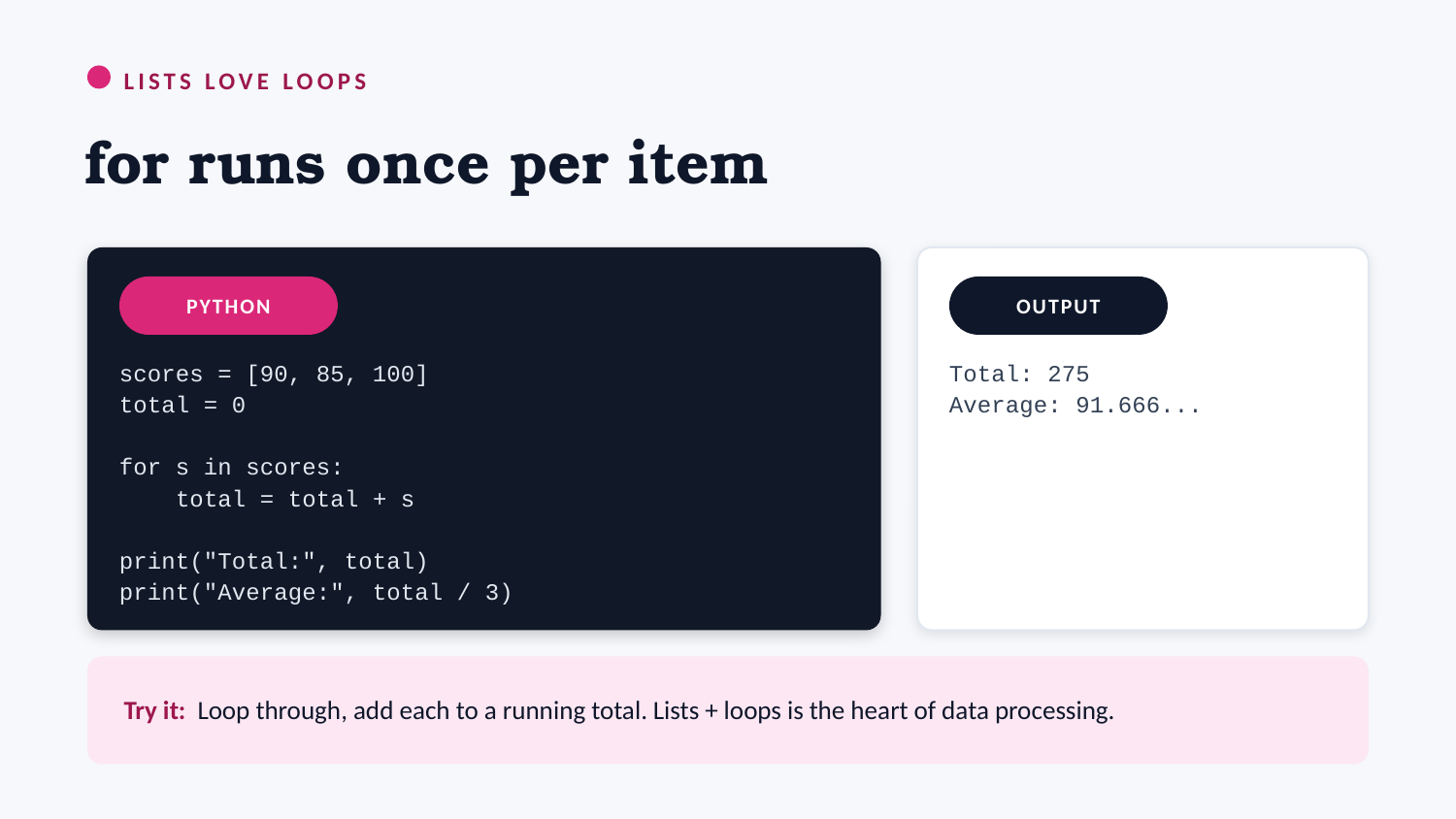

LISTS LOVE LOOPS

for runs once per item

PYTHON

OUTPUT
scores = [90, 85, 100]
total = 0

for s in scores:
    total = total + s

print("Total:", total)
print("Average:", total / 3)
Total: 275
Average: 91.666...

Try it:  Loop through, add each to a running total. Lists + loops is the heart of data processing.